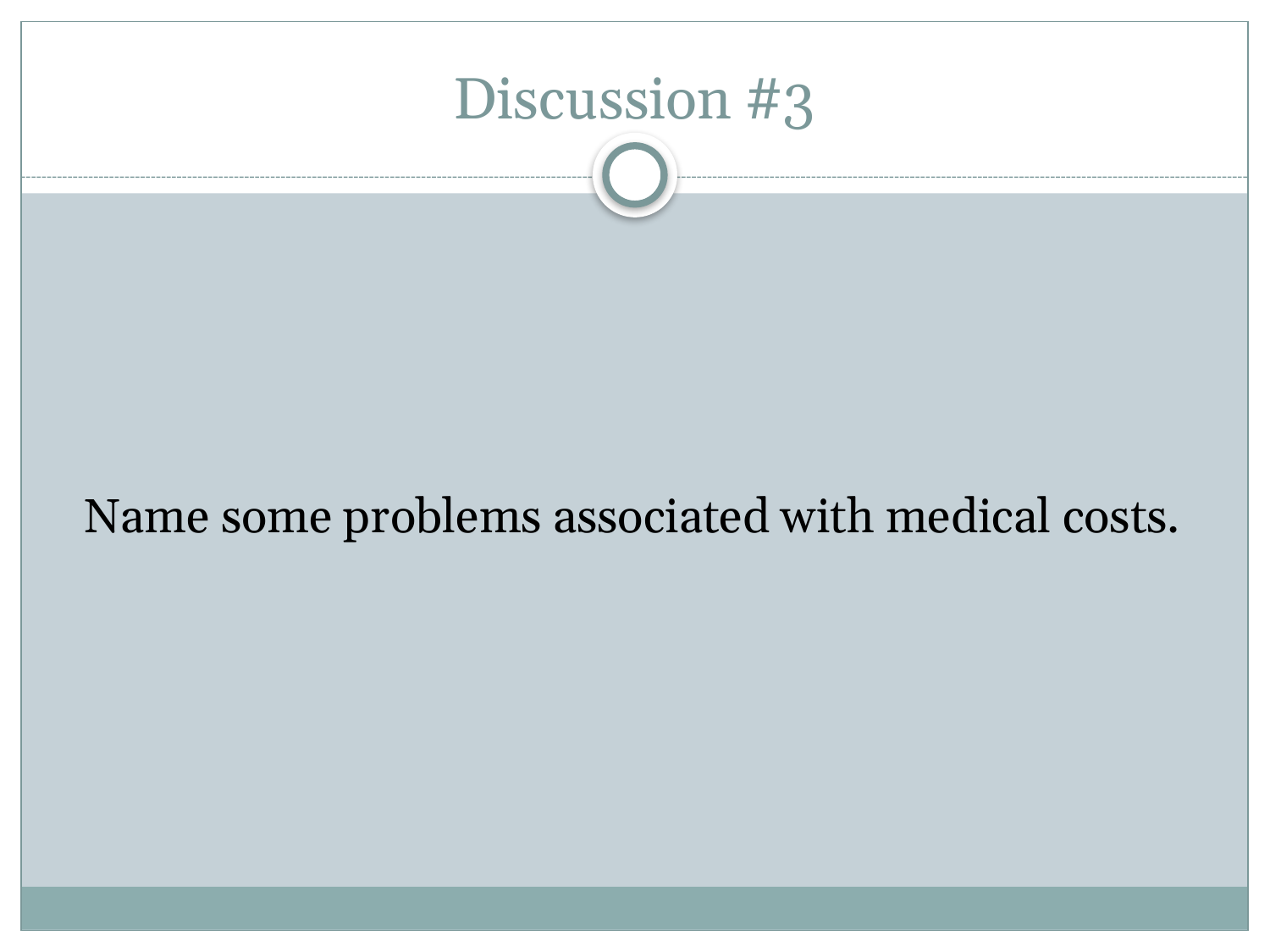

# Discussion #3

Name some problems associated with medical costs.